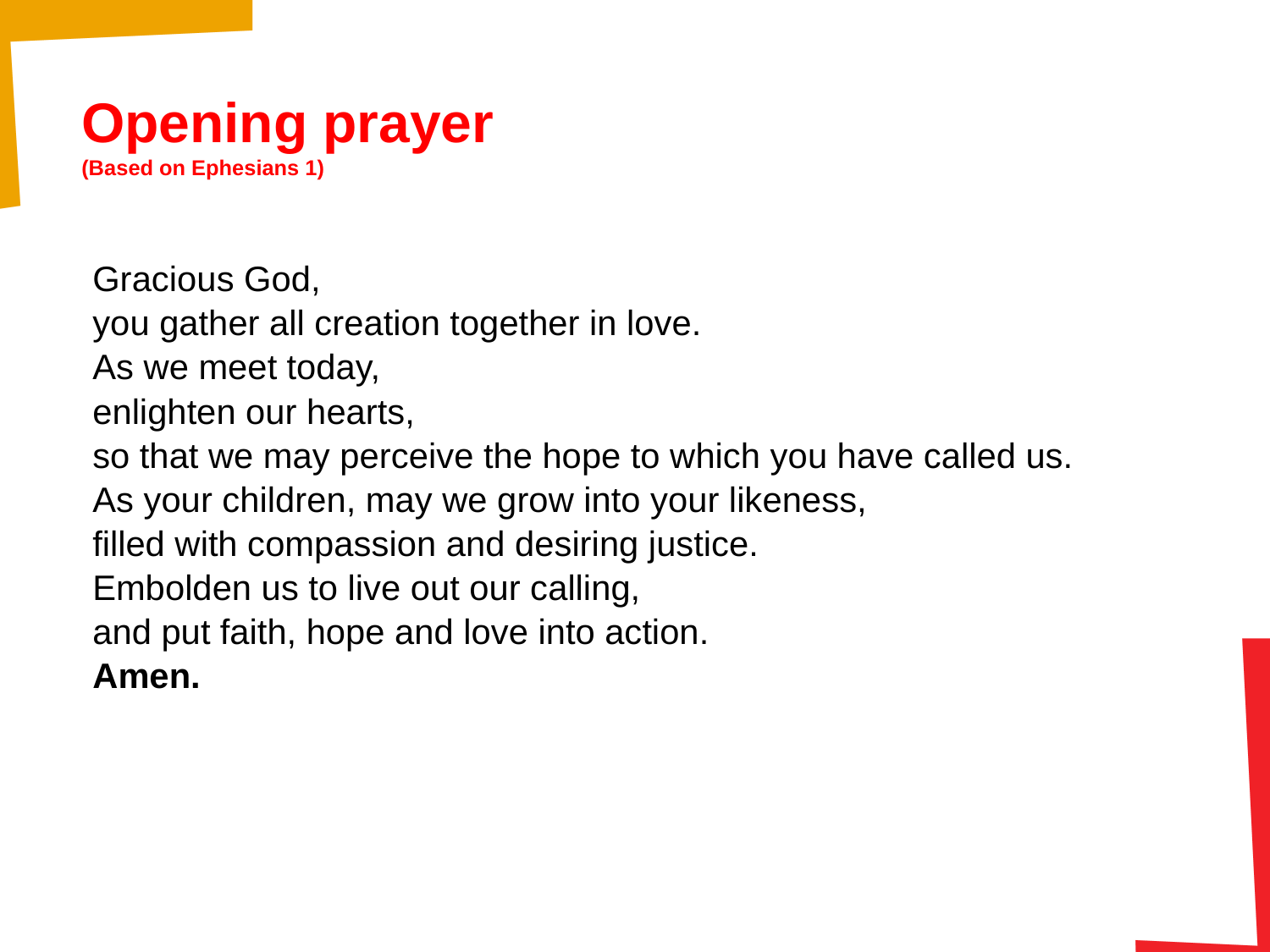

# Opening prayer (Based on Ephesians 1)
Gracious God,
you gather all creation together in love.
As we meet today,
enlighten our hearts,
so that we may perceive the hope to which you have called us.
As your children, may we grow into your likeness,
filled with compassion and desiring justice.
Embolden us to live out our calling,
and put faith, hope and love into action.
Amen.
5